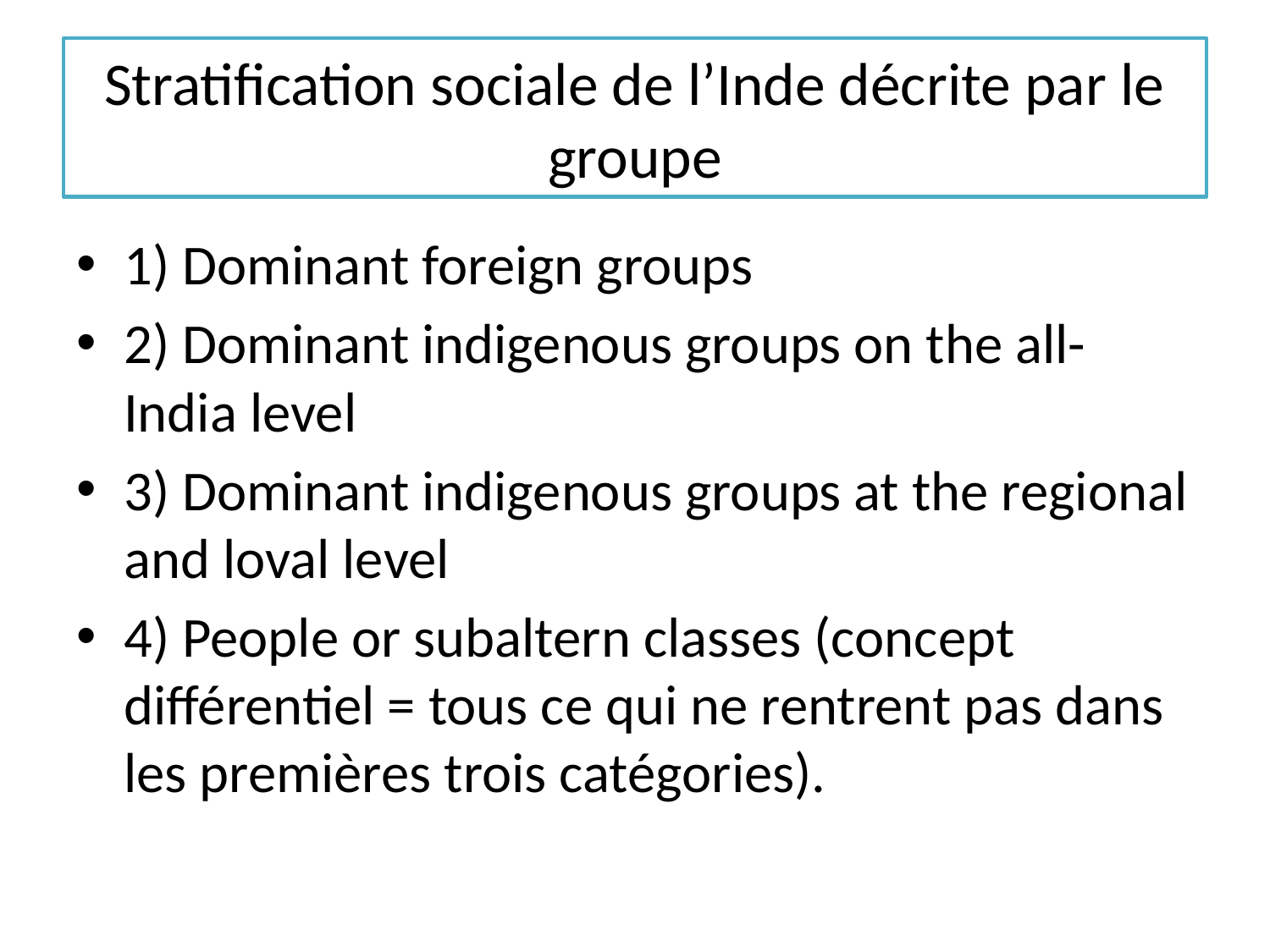

# Stratification sociale de l’Inde décrite par le groupe
1) Dominant foreign groups
2) Dominant indigenous groups on the all-India level
3) Dominant indigenous groups at the regional and loval level
4) People or subaltern classes (concept différentiel = tous ce qui ne rentrent pas dans les premières trois catégories).